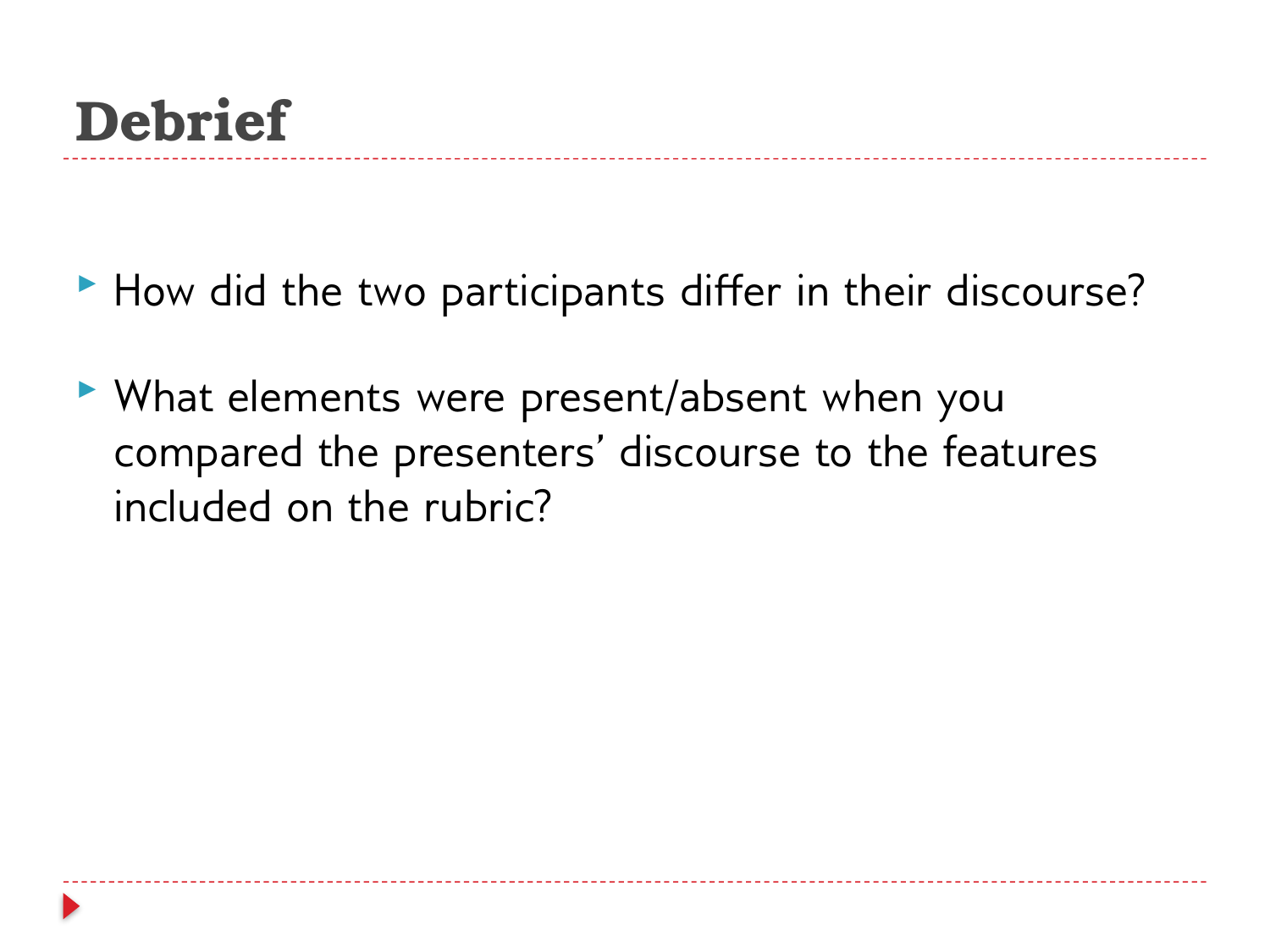

# Debrief
How did the two participants differ in their discourse?

What elements were present/absent when you compared the presenters’ discourse to the features included on the rubric?